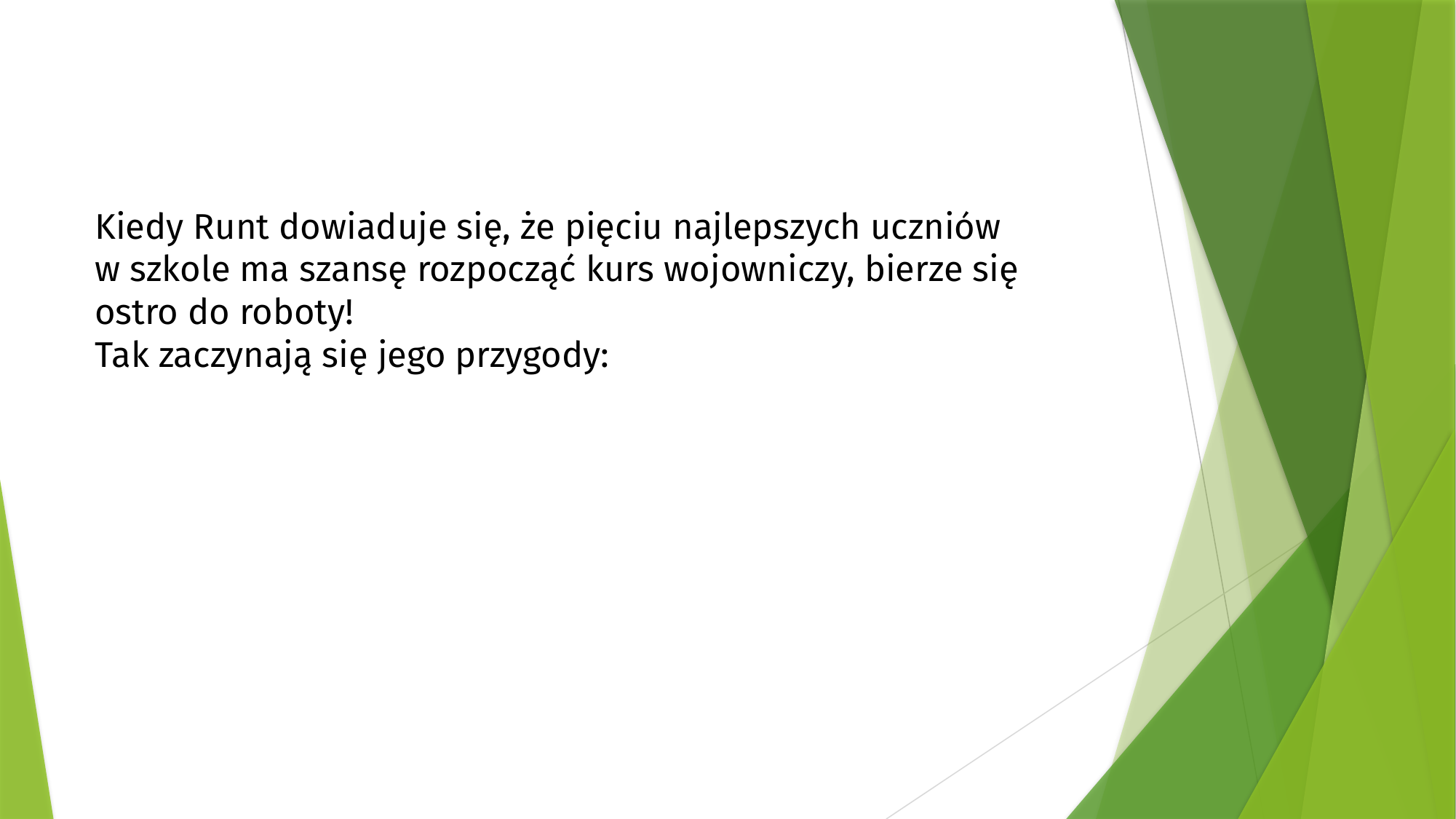

# Kiedy Runt dowiaduje się, że pięciu najlepszych uczniów w szkole ma szansę rozpocząć kurs wojowniczy, bierze się ostro do roboty! Tak zaczynają się jego przygody: